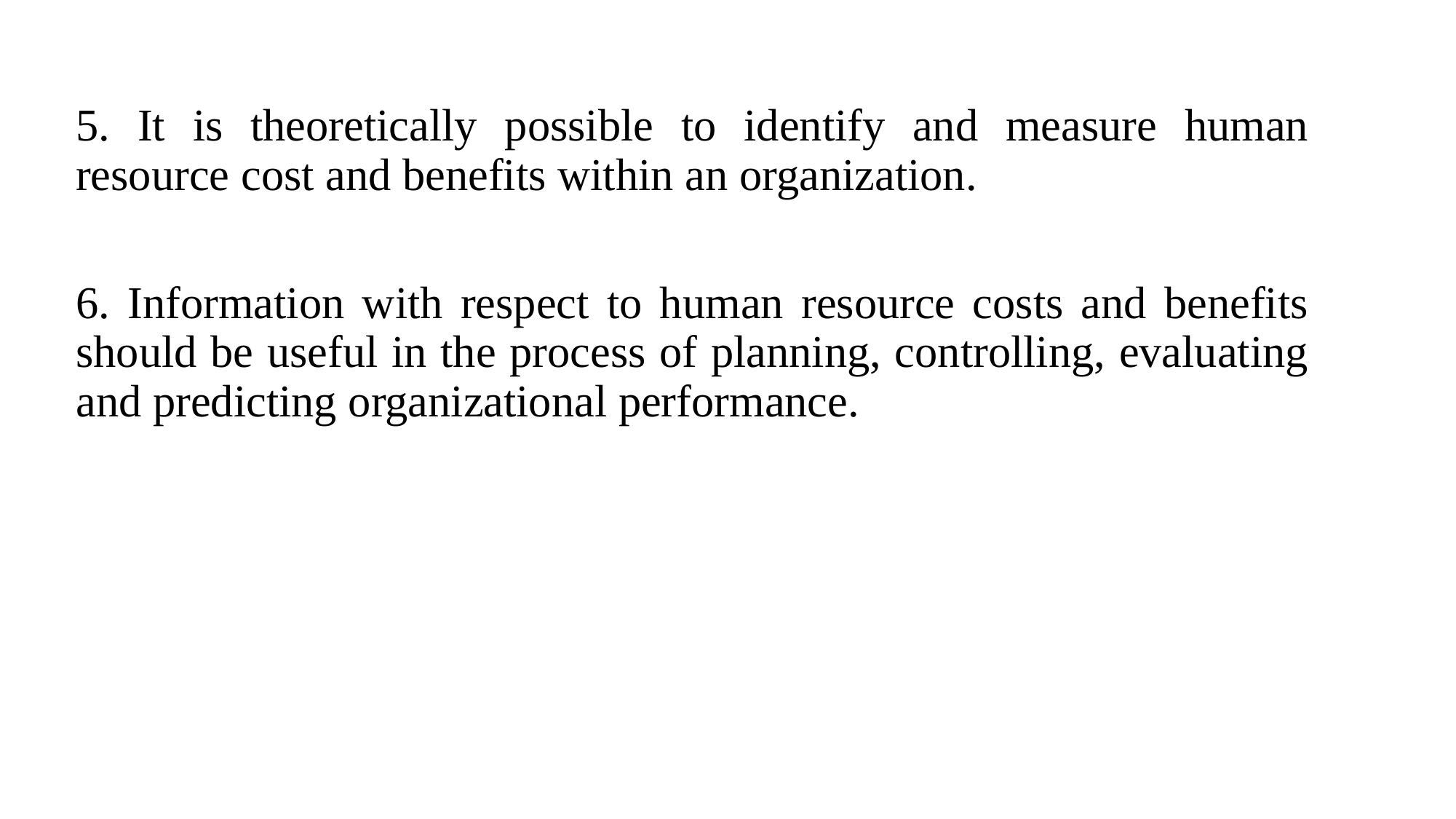

5. It is theoretically possible to identify and measure human resource cost and benefits within an organization.

6. Information with respect to human resource costs and benefits should be useful in the process of planning, controlling, evaluating and predicting organizational performance.